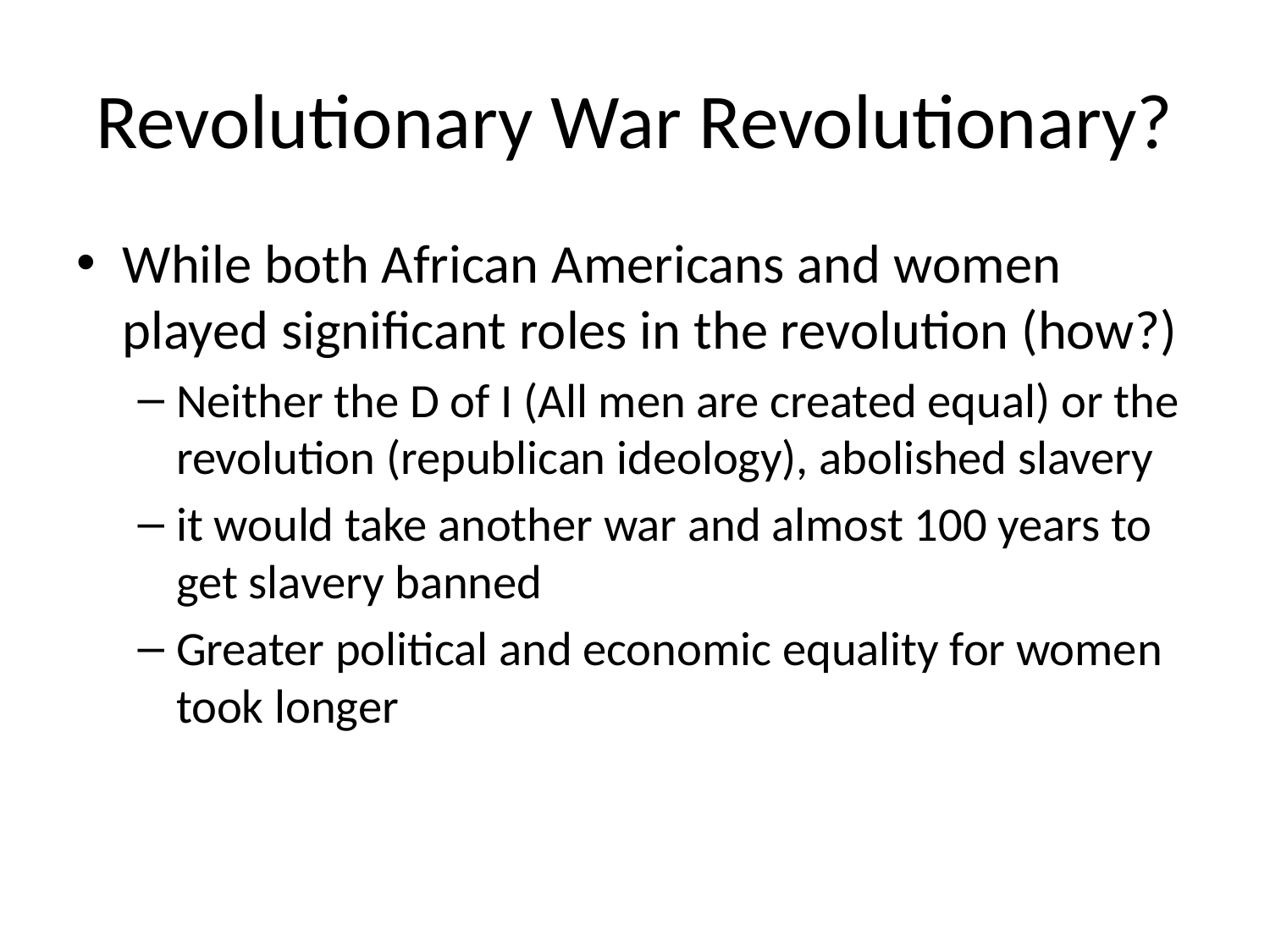

# Revolutionary War Revolutionary?
While both African Americans and women played significant roles in the revolution (how?)
Neither the D of I (All men are created equal) or the revolution (republican ideology), abolished slavery
it would take another war and almost 100 years to get slavery banned
Greater political and economic equality for women took longer